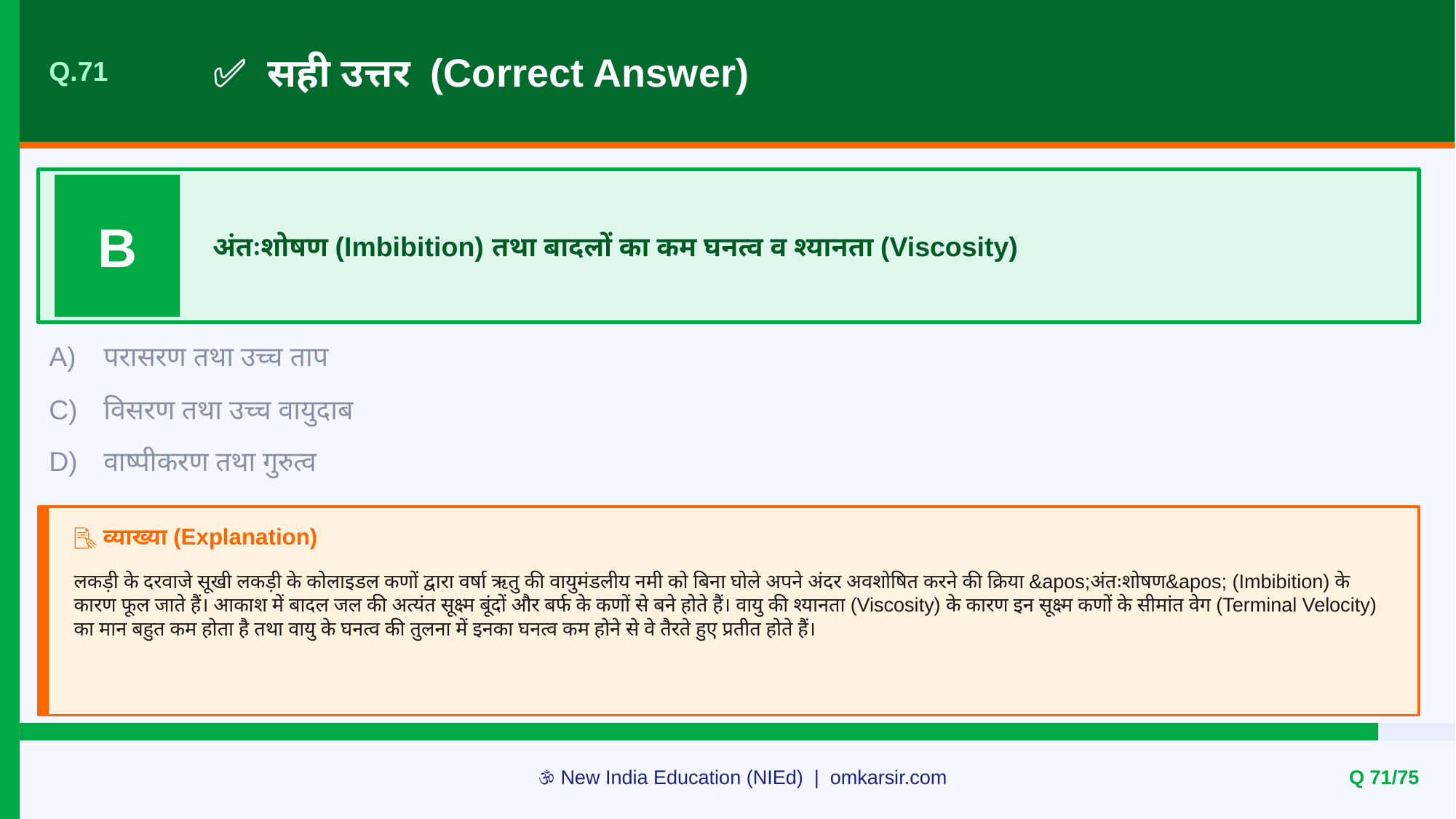

✅  सही उत्तर  (Correct Answer)
Q.71

B
अंतःशोषण (Imbibition) तथा बादलों का कम घनत्व व श्यानता (Viscosity)
A)
परासरण तथा उच्च ताप
C)
विसरण तथा उच्च वायुदाब
D)
वाष्पीकरण तथा गुरुत्व

📝 व्याख्या (Explanation)
लकड़ी के दरवाजे सूखी लकड़ी के कोलाइडल कणों द्वारा वर्षा ऋतु की वायुमंडलीय नमी को बिना घोले अपने अंदर अवशोषित करने की क्रिया &apos;अंतःशोषण&apos; (Imbibition) के कारण फूल जाते हैं। आकाश में बादल जल की अत्यंत सूक्ष्म बूंदों और बर्फ के कणों से बने होते हैं। वायु की श्यानता (Viscosity) के कारण इन सूक्ष्म कणों के सीमांत वेग (Terminal Velocity) का मान बहुत कम होता है तथा वायु के घनत्व की तुलना में इनका घनत्व कम होने से वे तैरते हुए प्रतीत होते हैं।

🕉️ New India Education (NIEd)  |  omkarsir.com
Q 71/75